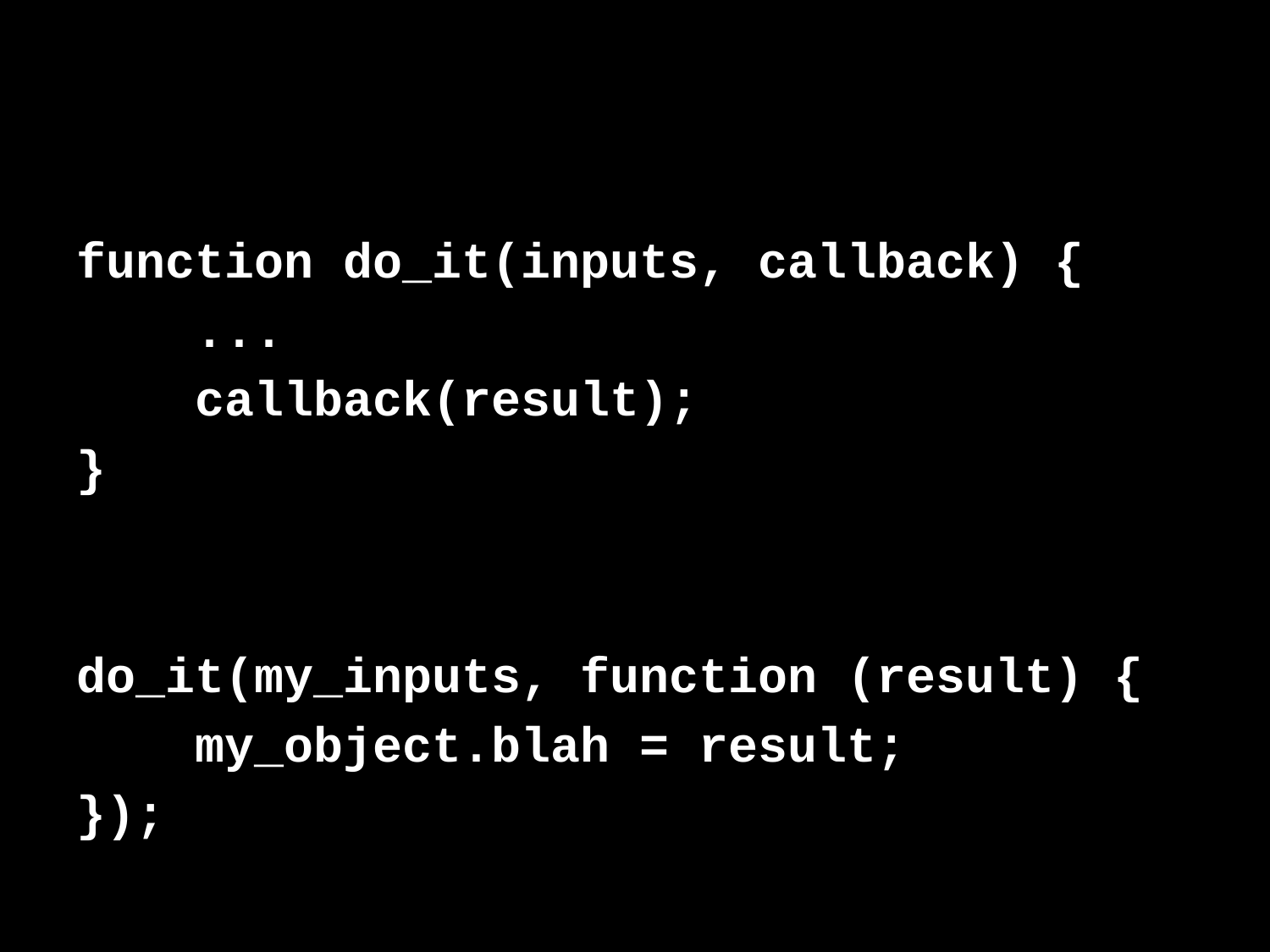

#
function do_it(inputs, callback) {
    ...
    callback(result);
}

do_it(my_inputs, function (result) {
    my_object.blah = result;
});